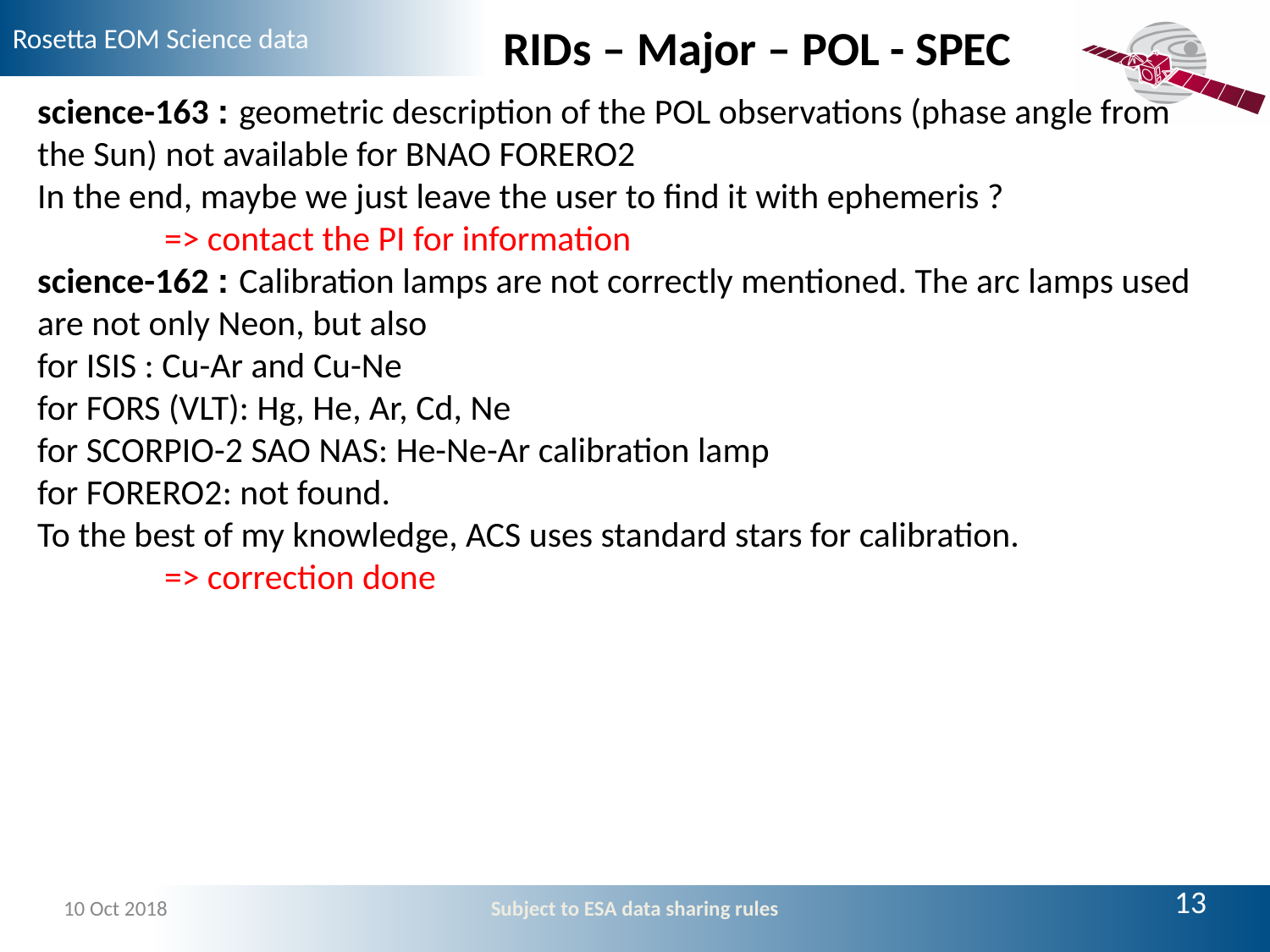

RIDs – Major – POL - SPEC
science-163 : geometric description of the POL observations (phase angle from the Sun) not available for BNAO FORERO2
In the end, maybe we just leave the user to find it with ephemeris ?
	=> contact the PI for information
science-162 : Calibration lamps are not correctly mentioned. The arc lamps used are not only Neon, but also
for ISIS : Cu-Ar and Cu-Ne
for FORS (VLT): Hg, He, Ar, Cd, Ne
for SCORPIO-2 SAO NAS: He-Ne-Ar calibration lamp
for FORERO2: not found.
To the best of my knowledge, ACS uses standard stars for calibration.
	=> correction done

13